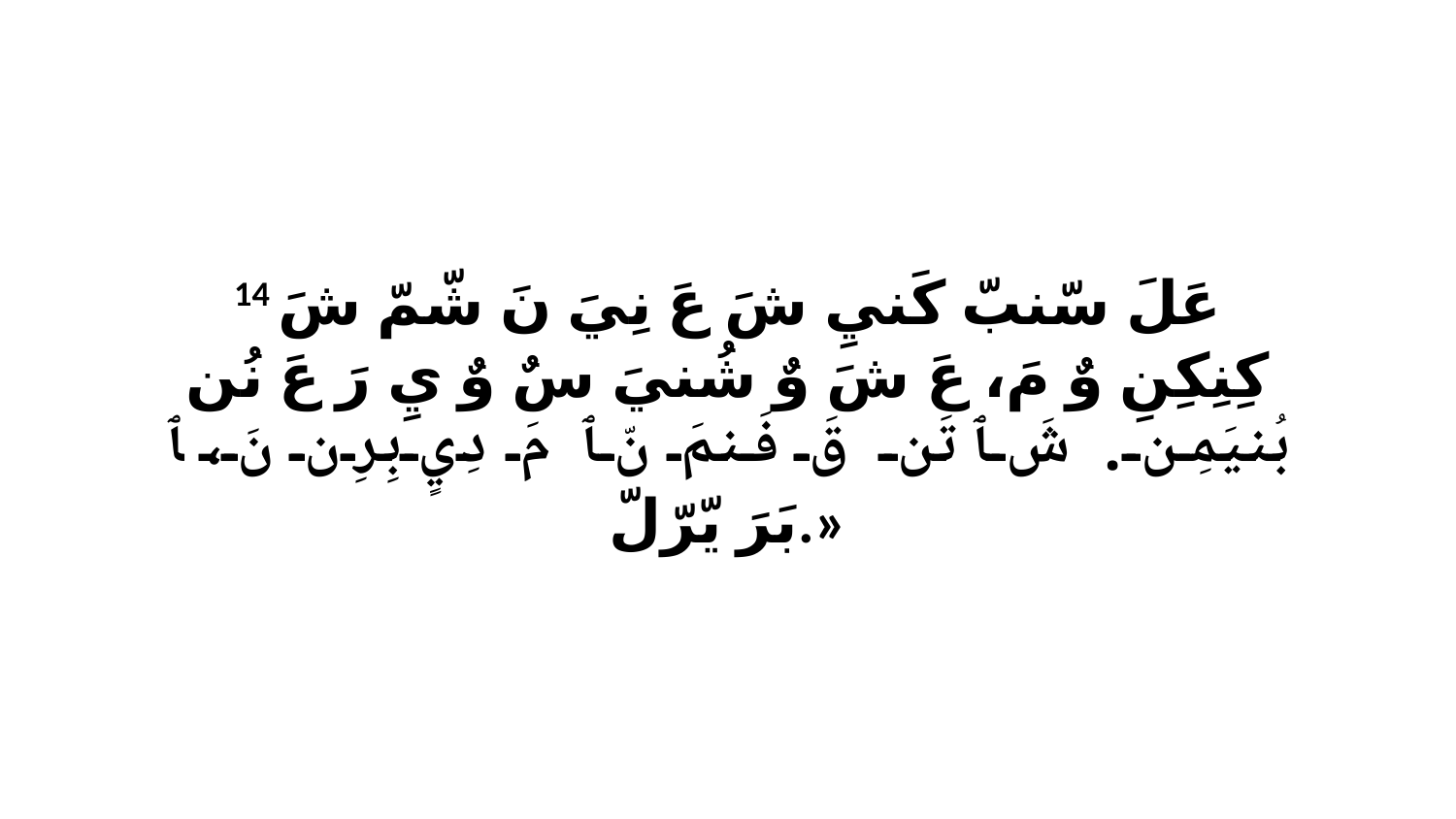

14 عَلَ سّنبّ كَنيِ شَ عَ نِيَ نَ شّمّ شَ كِنِكِنِ وٌ مَ، عَ شَ وٌ شُنيَ سٌ وٌ يِ رَ عَ نُن بُنيَمِن. شَ ﭑ تَن قَ فَنمَ نّ ﭑ مَ دِيٍ بِرِن نَ، ﭑ بَرَ يّرّلّ.»